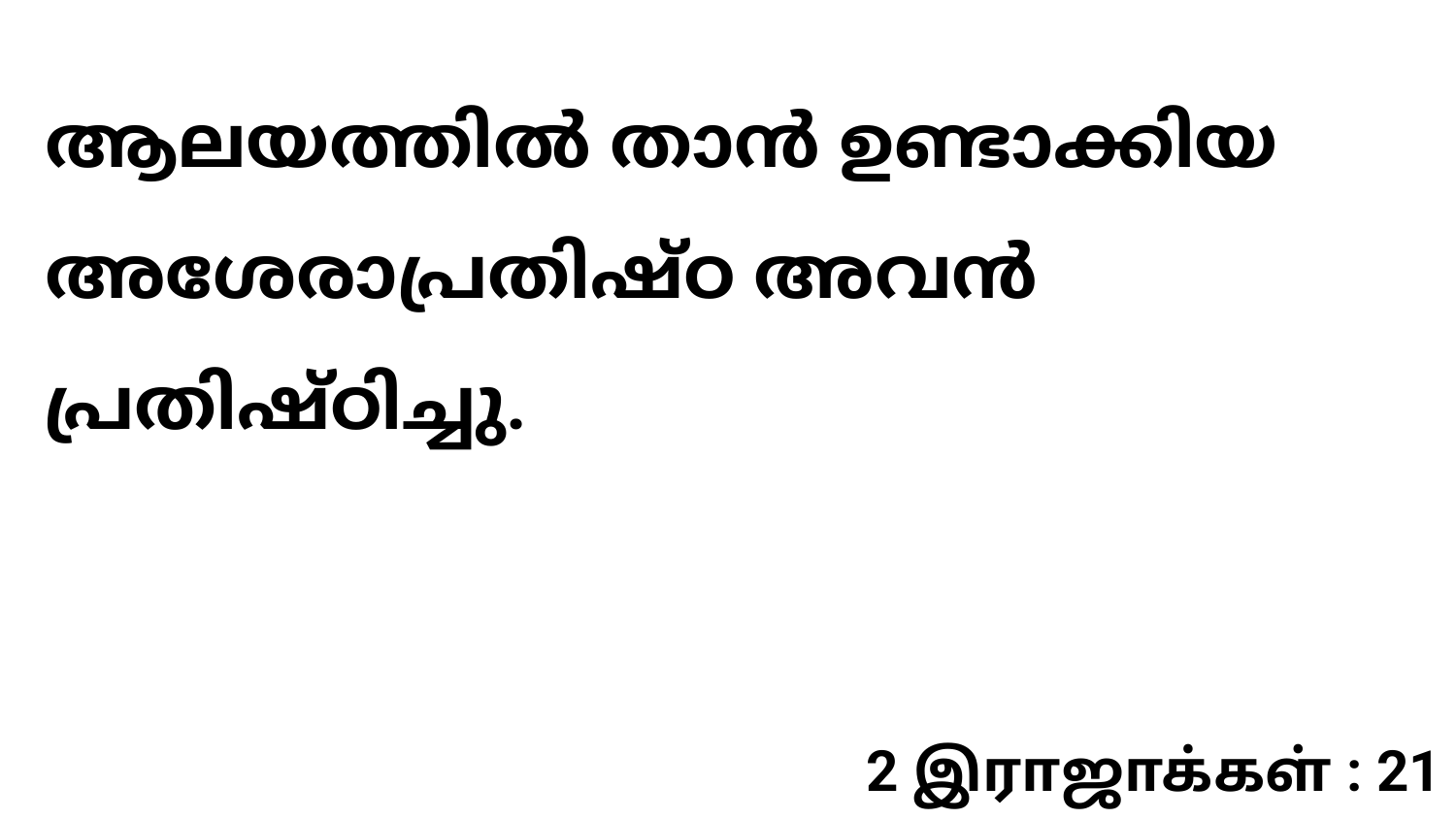

ആലയത്തിൽ താൻ ഉണ്ടാക്കിയ അശേരാപ്രതിഷ്ഠ അവൻ പ്രതിഷ്ഠിച്ചു.
2 இராஜாக்கள் : 21